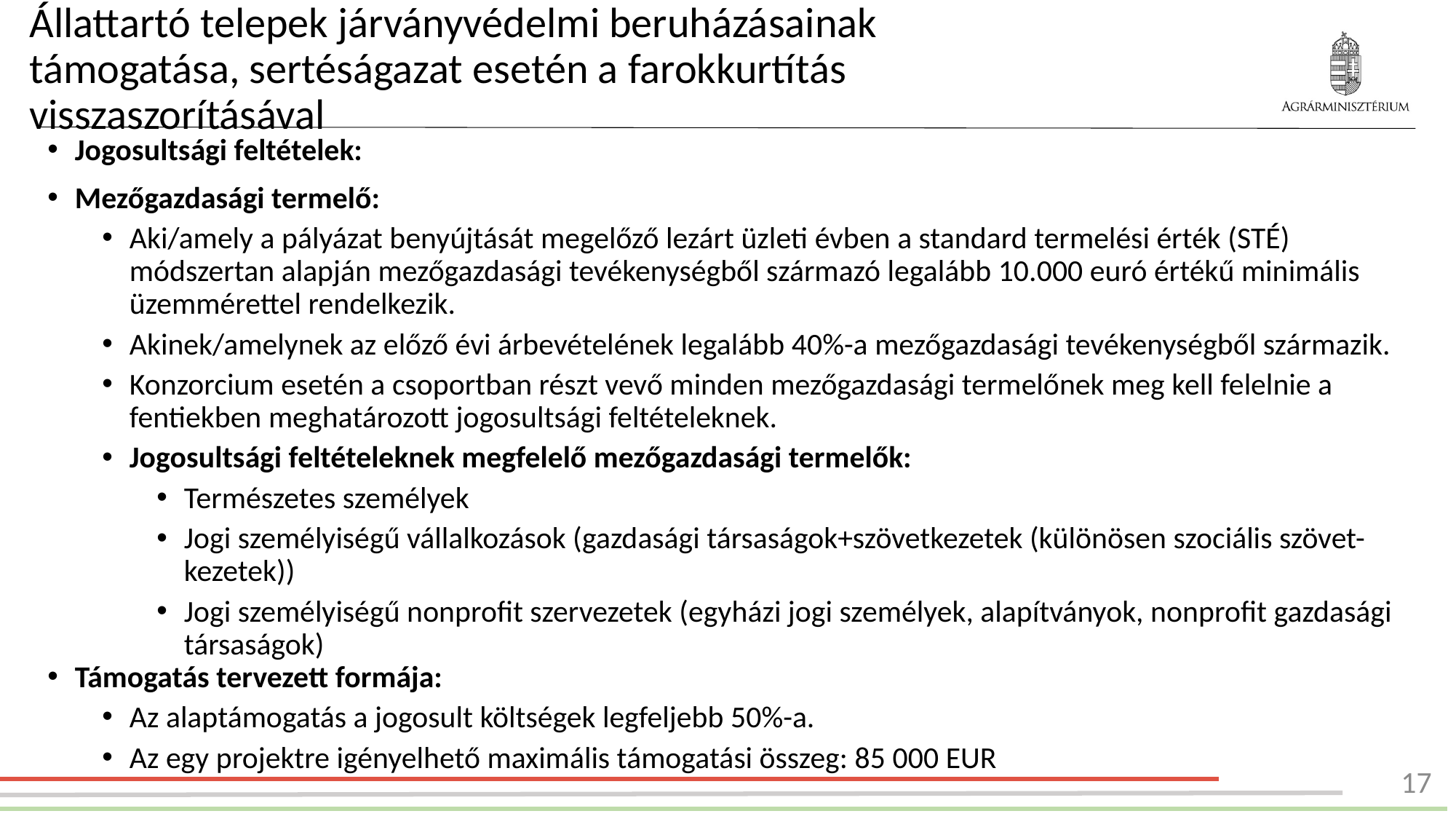

# Állattartó telepek járványvédelmi beruházásainak támogatása, sertéságazat esetén a farokkurtítás visszaszorításával
Jogosultsági feltételek:
Mezőgazdasági termelő:
Aki/amely a pályázat benyújtását megelőző lezárt üzleti évben a standard termelési érték (STÉ) módszertan alapján mezőgazdasági tevékenységből származó legalább 10.000 euró értékű minimális üzemmérettel rendelkezik.
Akinek/amelynek az előző évi árbevételének legalább 40%-a mezőgazdasági tevékenységből származik.
Konzorcium esetén a csoportban részt vevő minden mezőgazdasági termelőnek meg kell felelnie a fentiekben meghatározott jogosultsági feltételeknek.
Jogosultsági feltételeknek megfelelő mezőgazdasági termelők:
Természetes személyek
Jogi személyiségű vállalkozások (gazdasági társaságok+szövetkezetek (különösen szociális szövet-kezetek))
Jogi személyiségű nonprofit szervezetek (egyházi jogi személyek, alapítványok, nonprofit gazdasági társaságok)
Támogatás tervezett formája:
Az alaptámogatás a jogosult költségek legfeljebb 50%-a.
Az egy projektre igényelhető maximális támogatási összeg: 85 000 EUR

17